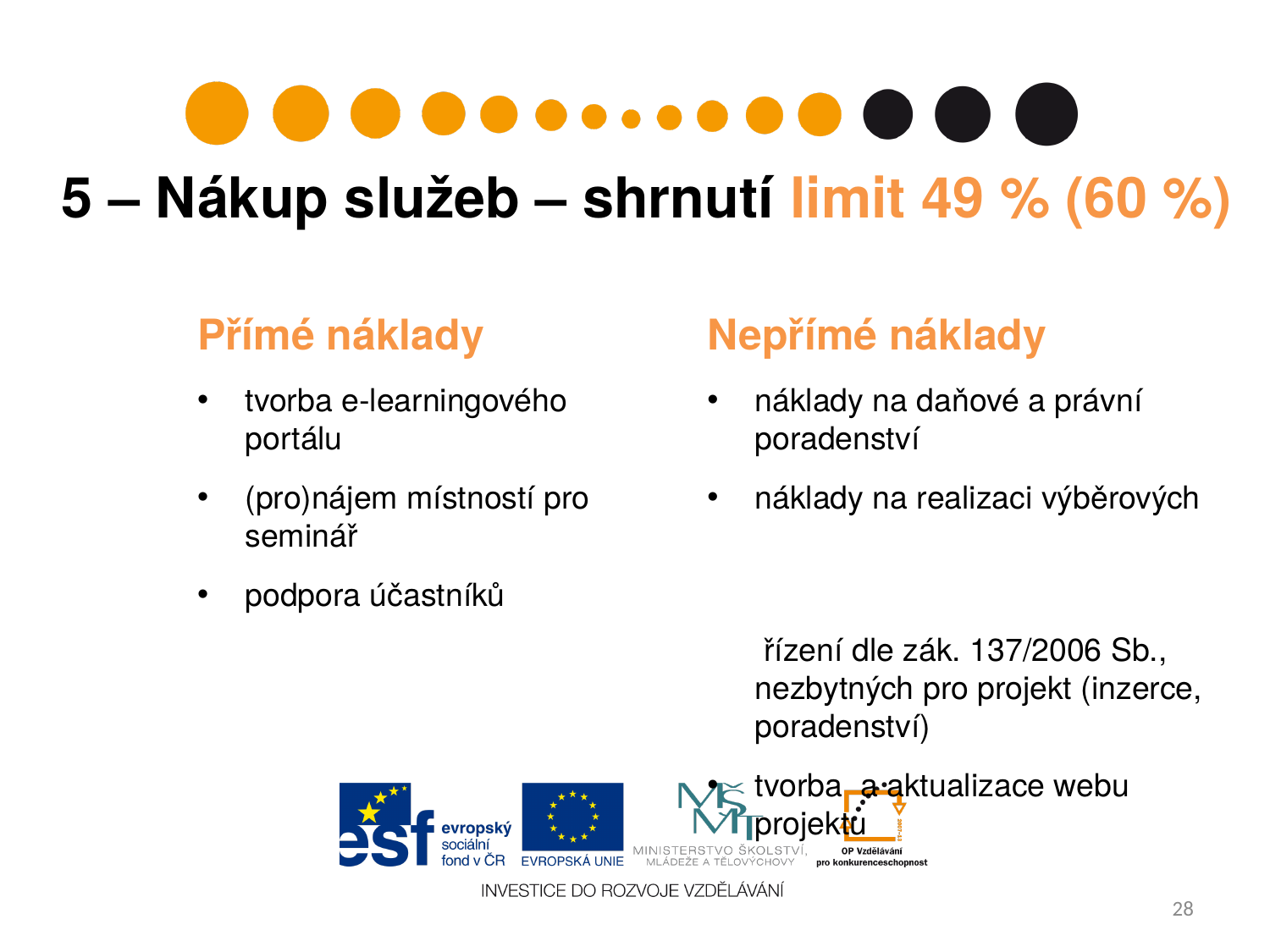

5 – Nákup služeb – shrnutí limit 49 % (60 %)
Přímé náklady
tvorba e‑learningového portálu
(pro)nájem místností pro seminář
podpora účastníků
Nepřímé náklady
náklady na daňové a právní poradenství
náklady na realizaci výběrových                                                                                                                                                               řízení dle zák. 137/2006 Sb., nezbytných pro projekt (inzerce, poradenství)
tvorba  a aktualizace webu projektu
28